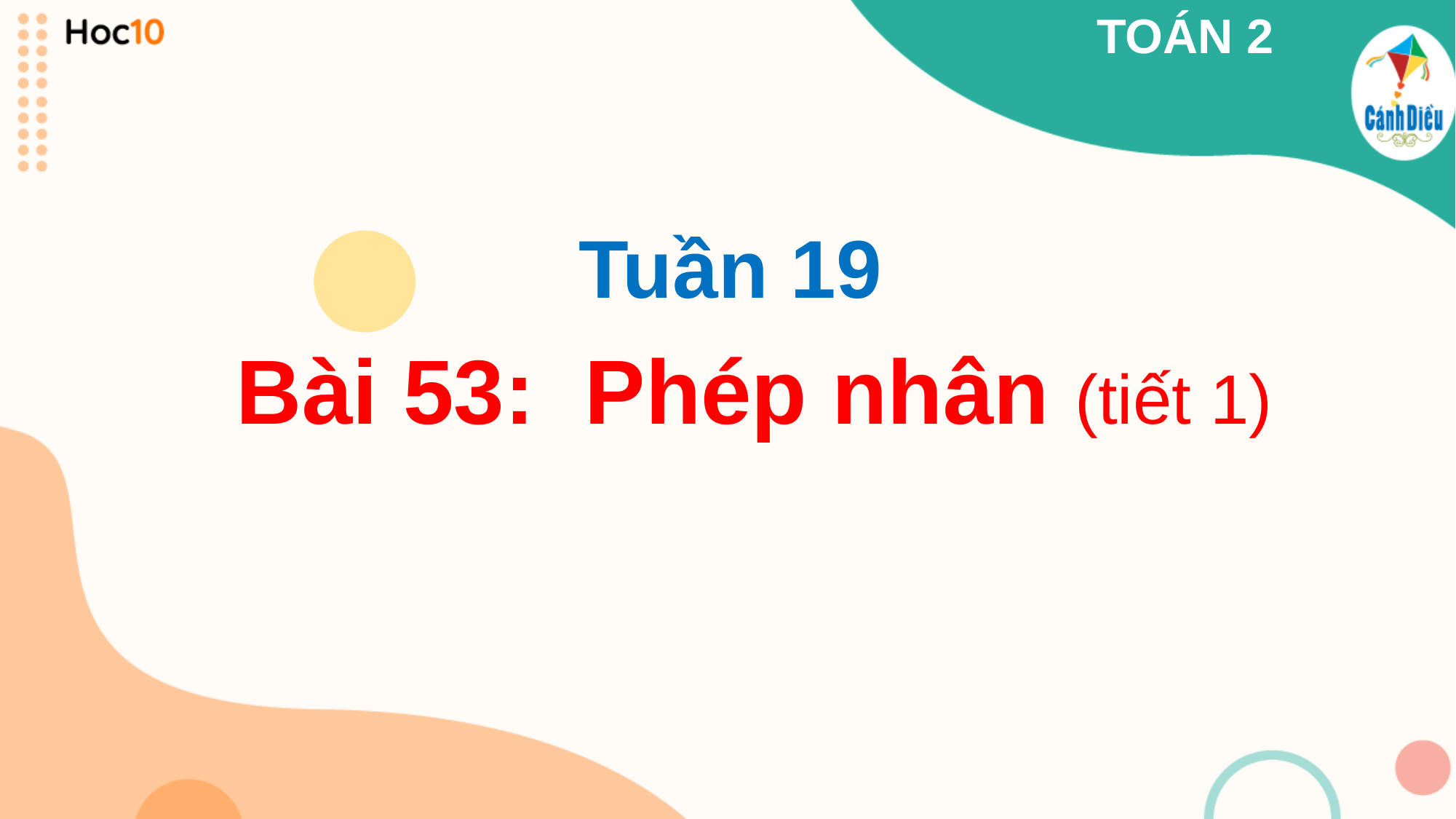

TOÁN 2
Tuần 19
 Bài 53:  Phép nhân (tiết 1)